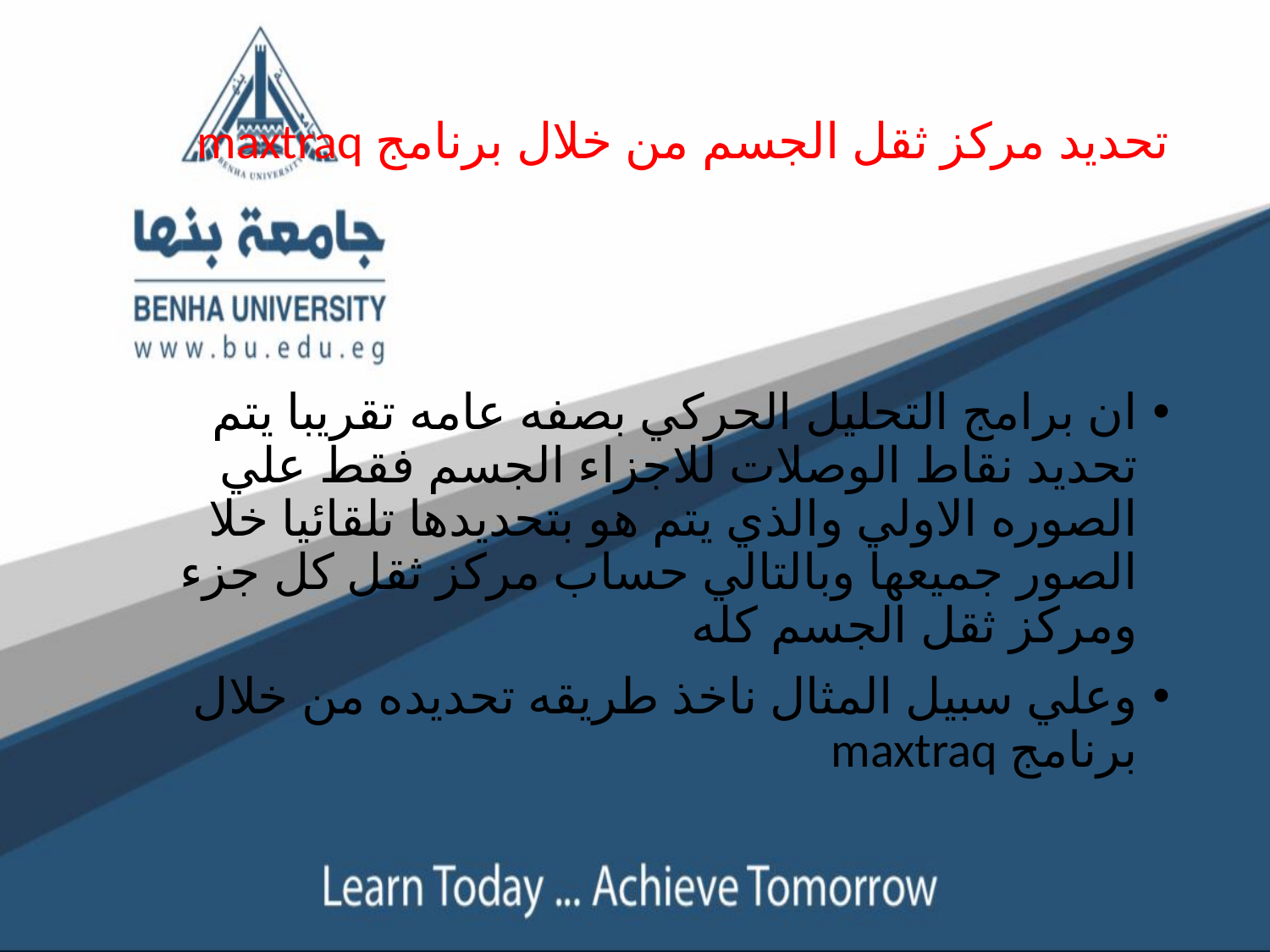

# تحديد مركز ثقل الجسم من خلال برنامج maxtraq
ان برامج التحليل الحركي بصفه عامه تقريبا يتم تحديد نقاط الوصلات للاجزاء الجسم فقط علي الصوره الاولي والذي يتم هو بتحديدها تلقائيا خلا الصور جميعها وبالتالي حساب مركز ثقل كل جزء ومركز ثقل الجسم كله
وعلي سبيل المثال ناخذ طريقه تحديده من خلال برنامج maxtraq